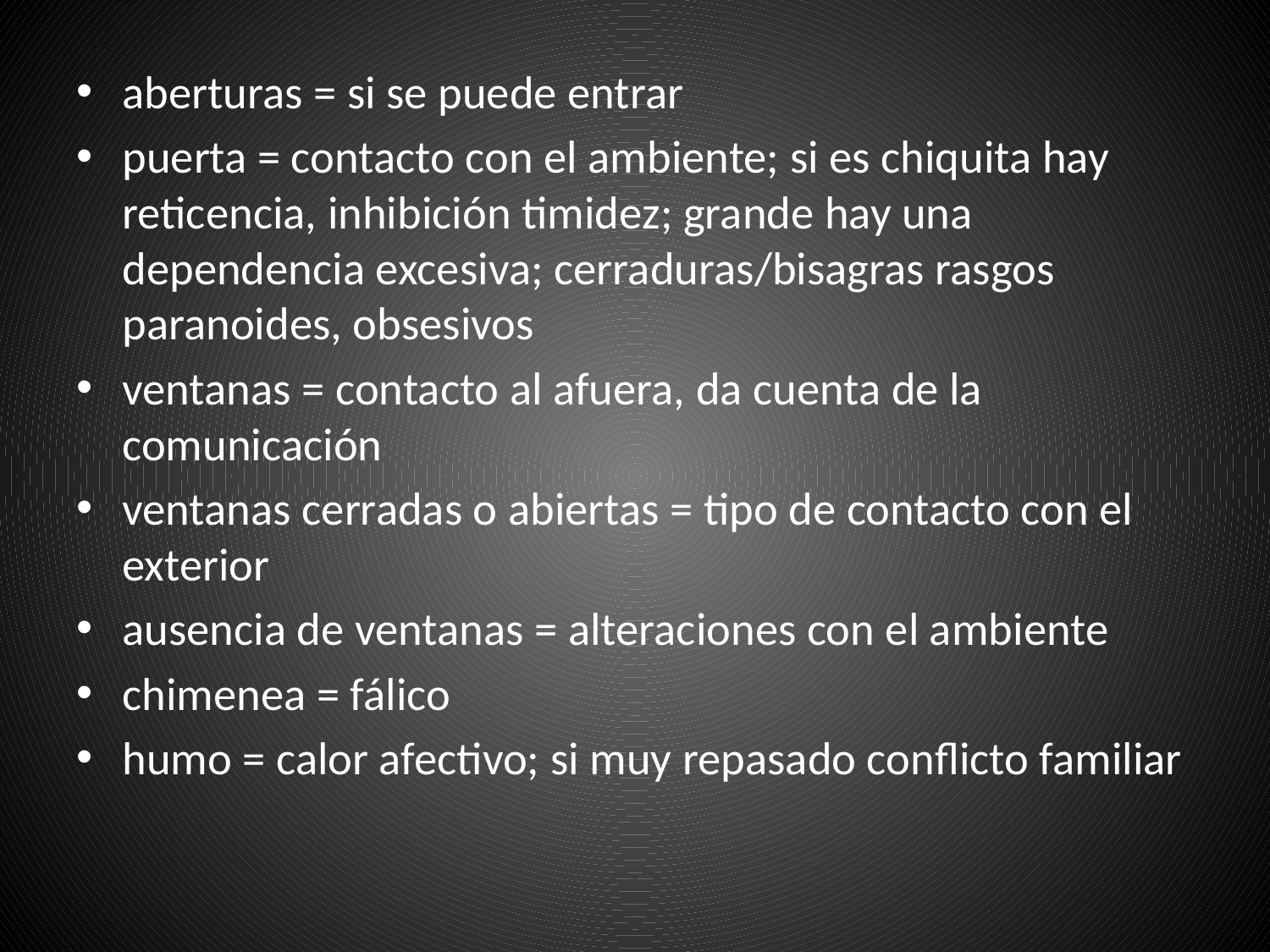

aberturas = si se puede entrar
puerta = contacto con el ambiente; si es chiquita hay reticencia, inhibición timidez; grande hay una dependencia excesiva; cerraduras/bisagras rasgos paranoides, obsesivos
ventanas = contacto al afuera, da cuenta de la comunicación
ventanas cerradas o abiertas = tipo de contacto con el exterior
ausencia de ventanas = alteraciones con el ambiente
chimenea = fálico
humo = calor afectivo; si muy repasado conflicto familiar